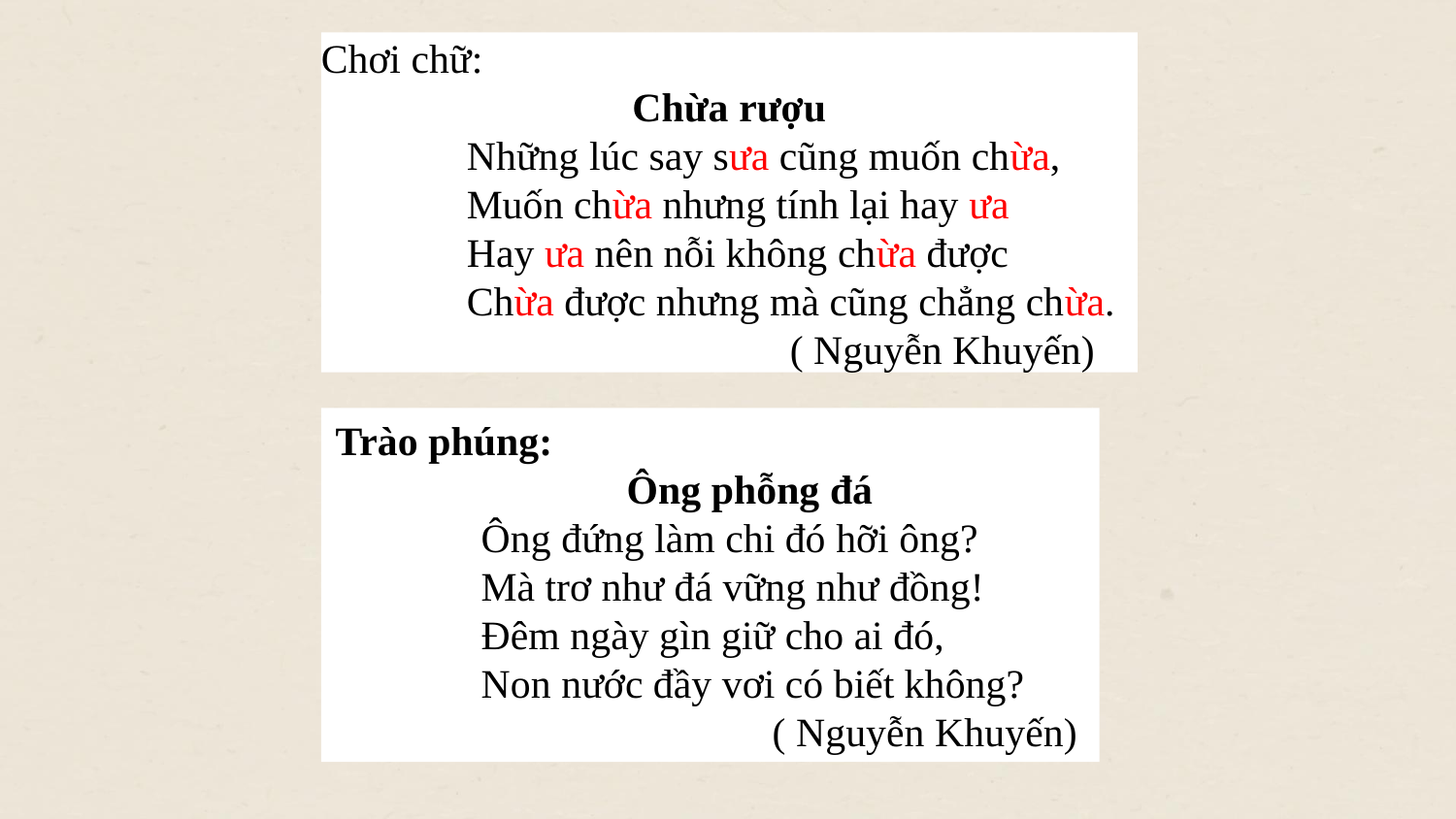

Chơi chữ:
Chừa rượu
	Những lúc say sưa cũng muốn chừa,
	Muốn chừa nhưng tính lại hay ưa
	Hay ưa nên nỗi không chừa được
	Chừa được nhưng mà cũng chẳng chừa.
                                              ( Nguyễn Khuyến)
Trào phúng:
            		Ông phỗng đá
	Ông đứng làm chi đó hỡi ông?
	Mà trơ như đá vững như đồng!
	Đêm ngày gìn giữ cho ai đó,
	Non nước đầy vơi có biết không?
		   	( Nguyễn Khuyến)